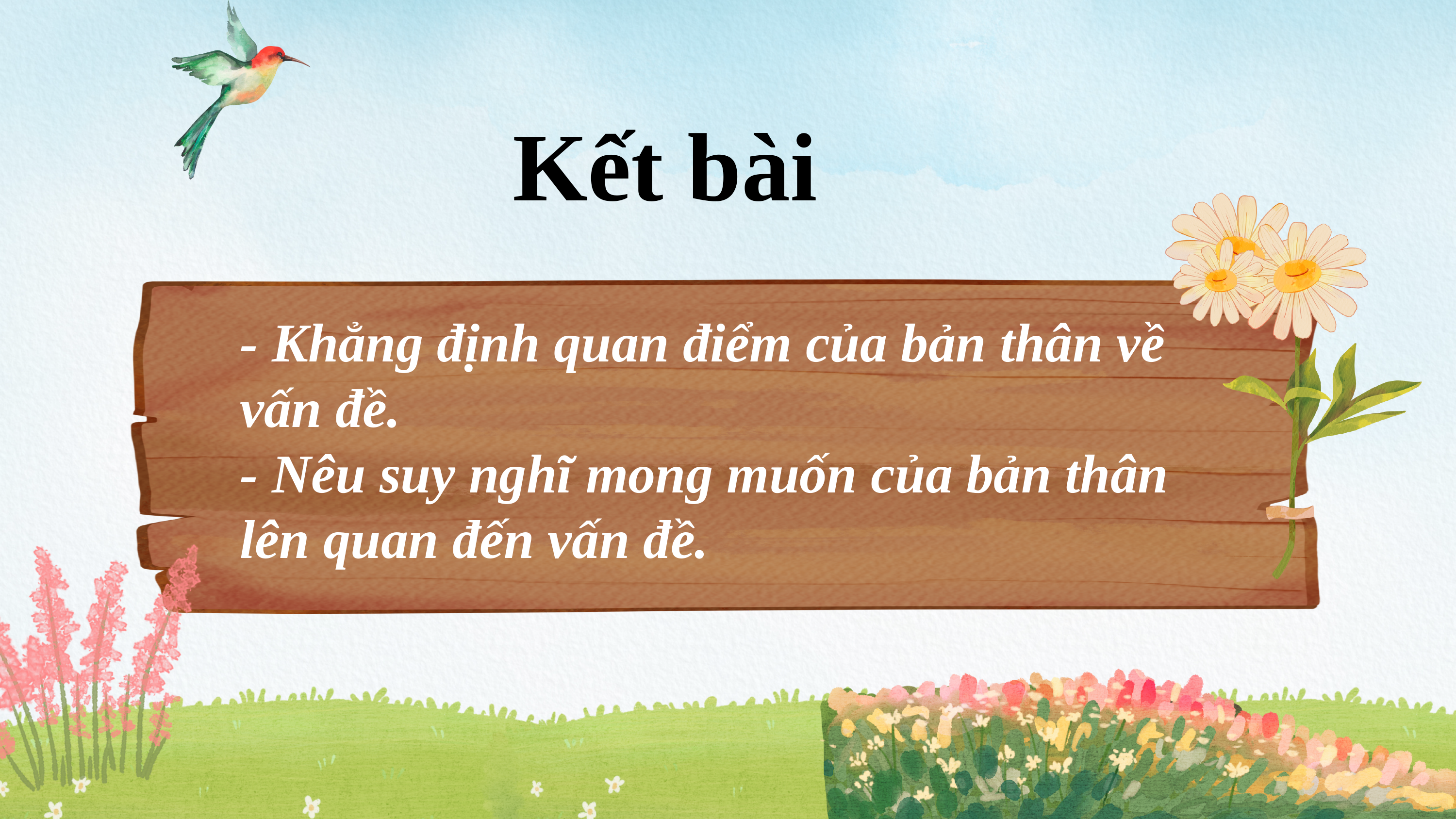

Kết bài

- Khẳng định quan điểm của bản thân về vấn đề.
- Nêu suy nghĩ mong muốn của bản thân lên quan đến vấn đề.